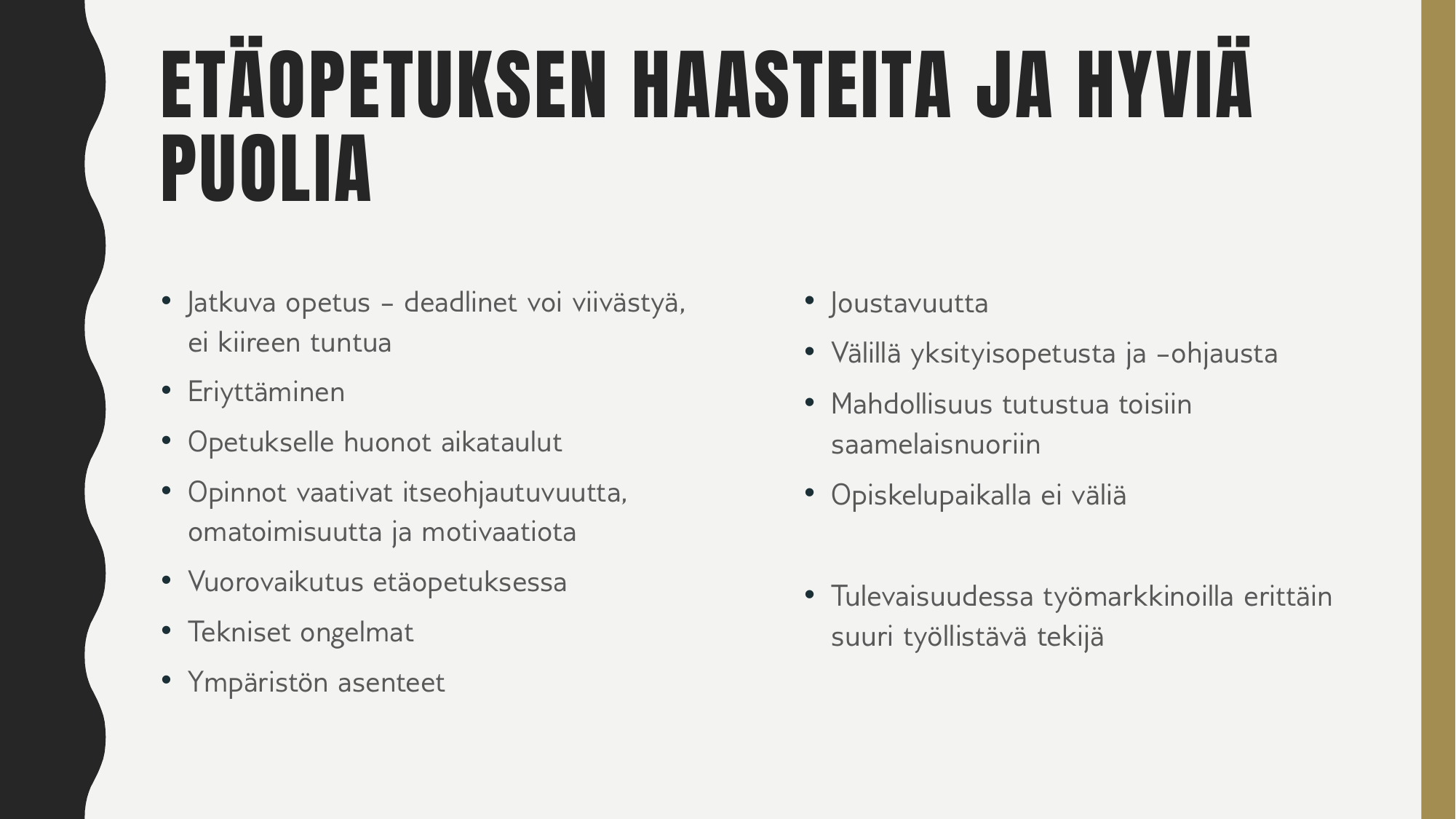

# Etäopetuksen Haasteita ja hyviä puolia
Jatkuva opetus – deadlinet voi viivästyä, ei kiireen tuntua
Eriyttäminen
Opetukselle huonot aikataulut
Opinnot vaativat itseohjautuvuutta, omatoimisuutta ja motivaatiota
Vuorovaikutus etäopetuksessa
Tekniset ongelmat
Ympäristön asenteet

Joustavuutta
Välillä yksityisopetusta ja –ohjausta
Mahdollisuus tutustua toisiin saamelaisnuoriin
Opiskelupaikalla ei väliä

Tulevaisuudessa työmarkkinoilla erittäin suuri työllistävä tekijä